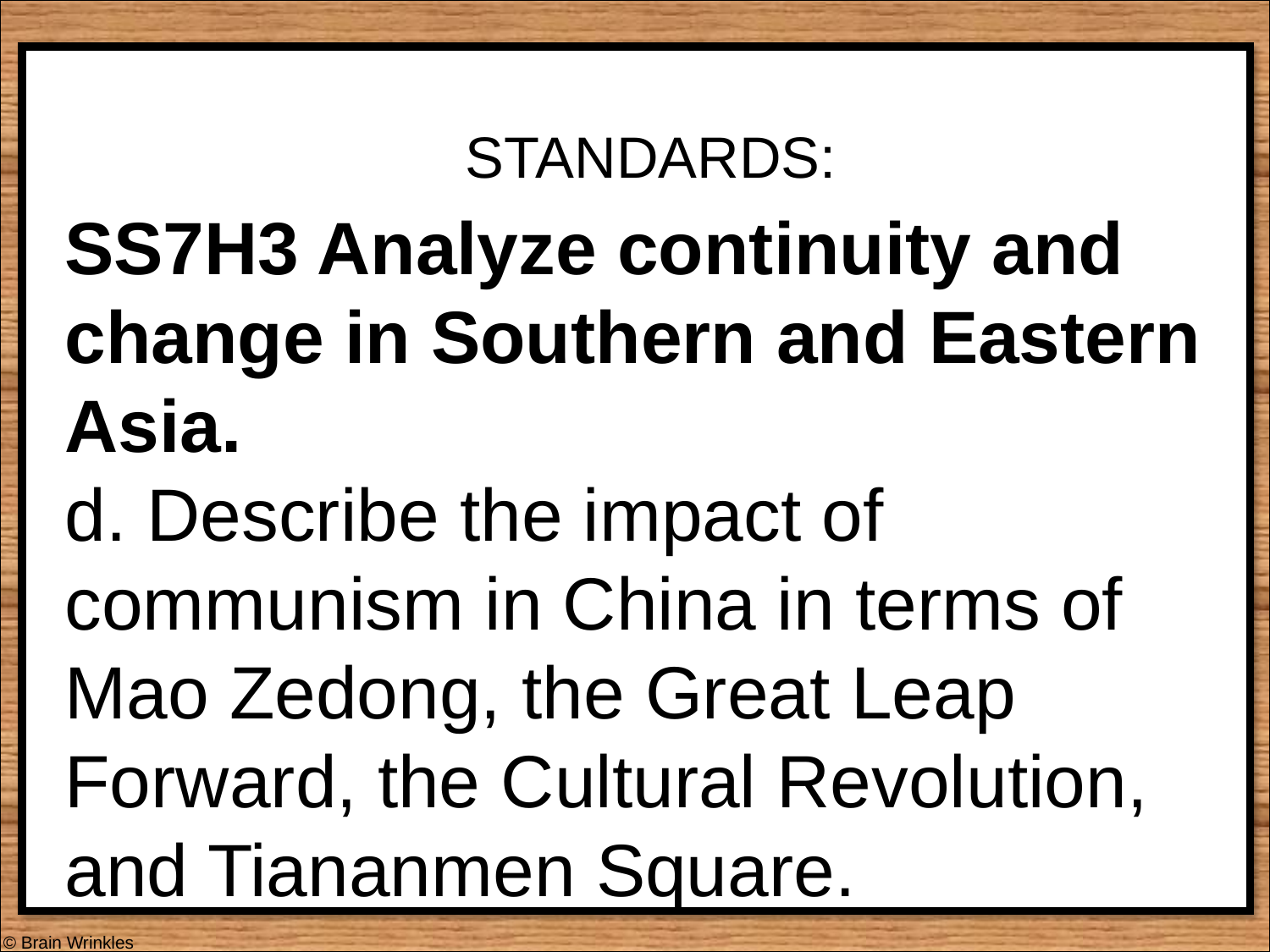

STANDARDS:
SS7H3 Analyze continuity and change in Southern and Eastern Asia.
d. Describe the impact of communism in China in terms of Mao Zedong, the Great Leap Forward, the Cultural Revolution, and Tiananmen Square.

© Brain Wrinkles